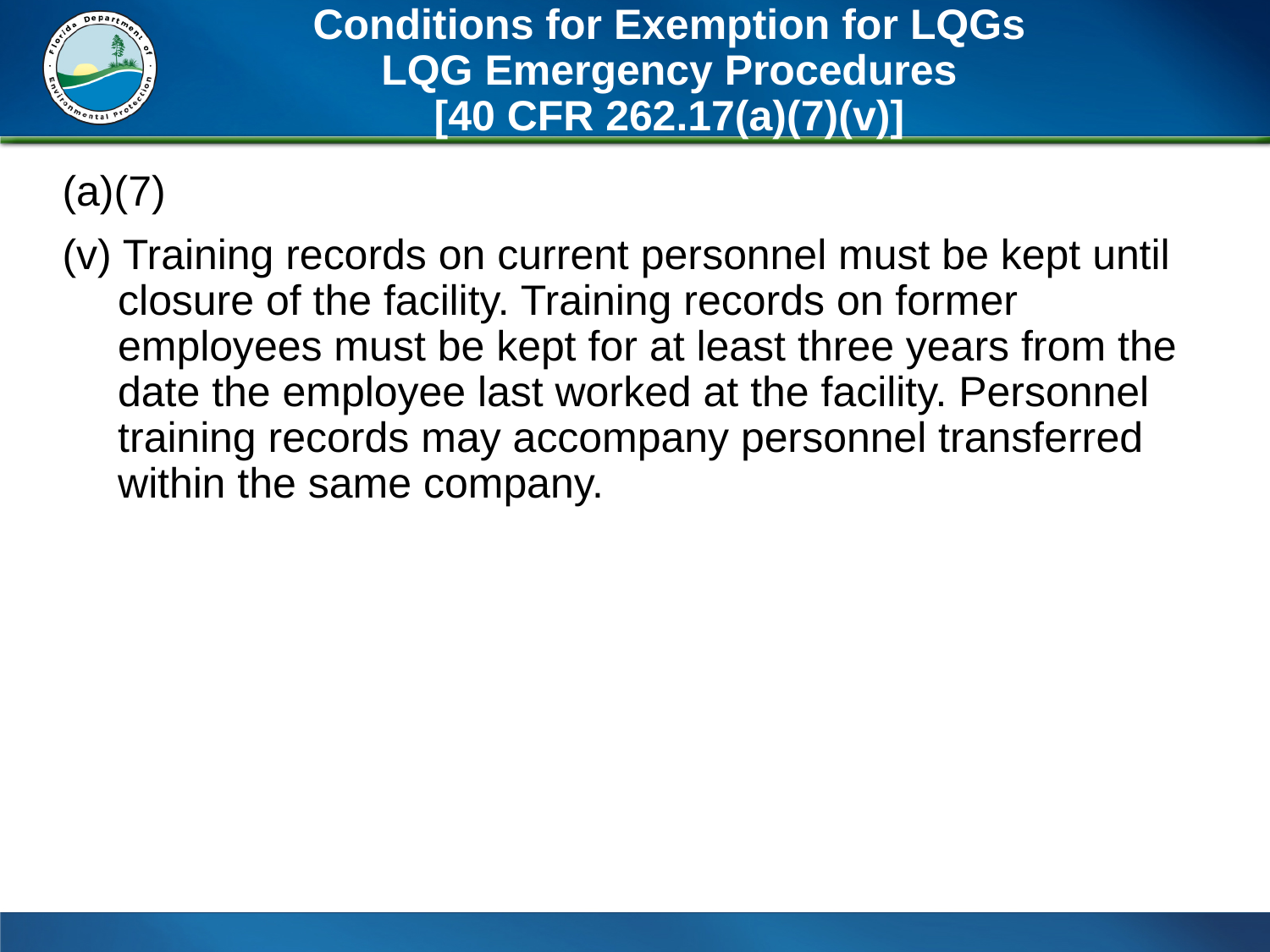

# Conditions for Exemption for LQGs LQG Emergency Procedures [40 CFR 262.17(a)(7)(v)]
(a)(7)
(v) Training records on current personnel must be kept until closure of the facility. Training records on former employees must be kept for at least three years from the date the employee last worked at the facility. Personnel training records may accompany personnel transferred within the same company.